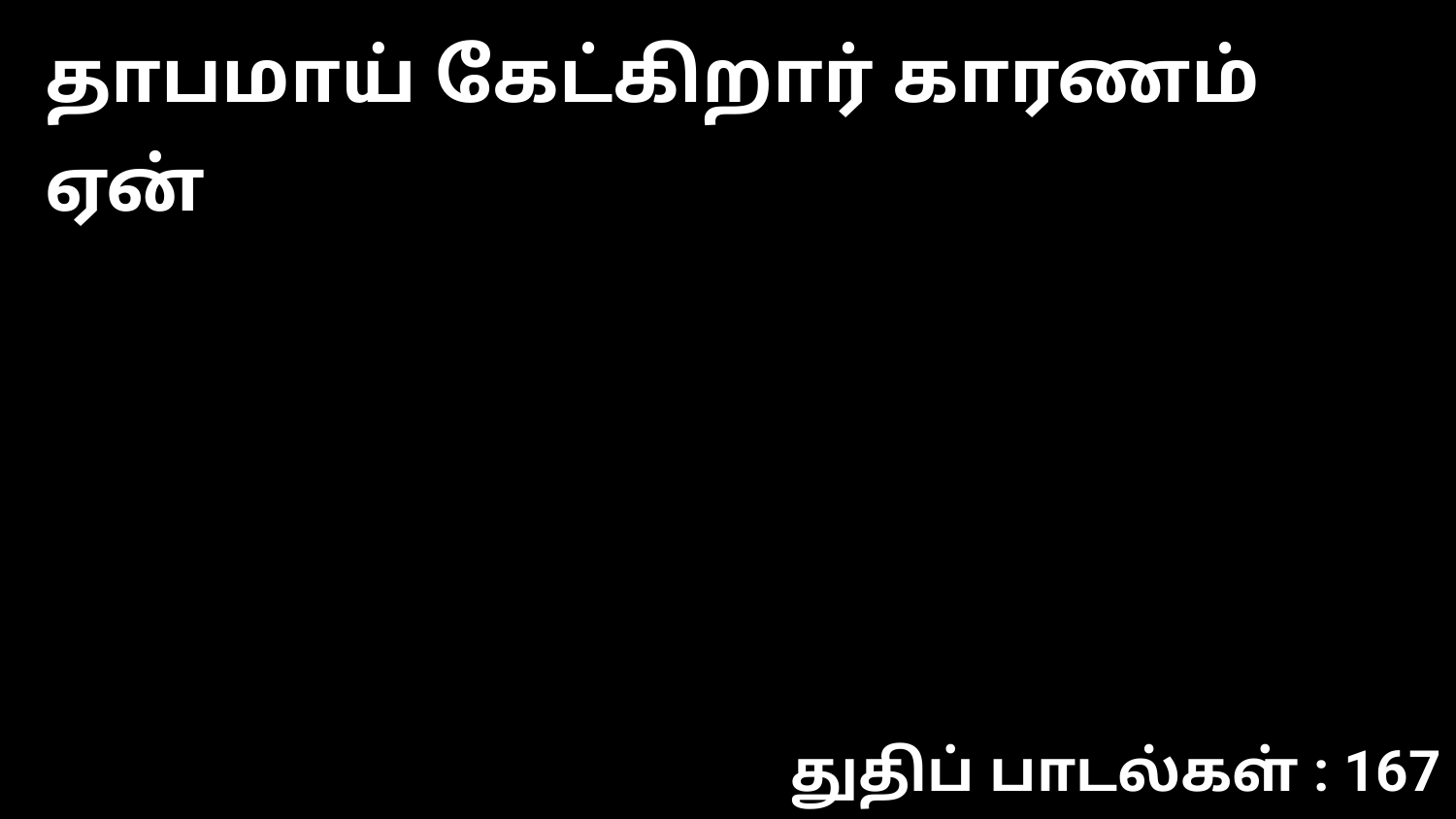

தாபமாய் கேட்கிறார் காரணம் ஏன்
துதிப் பாடல்கள் : 167